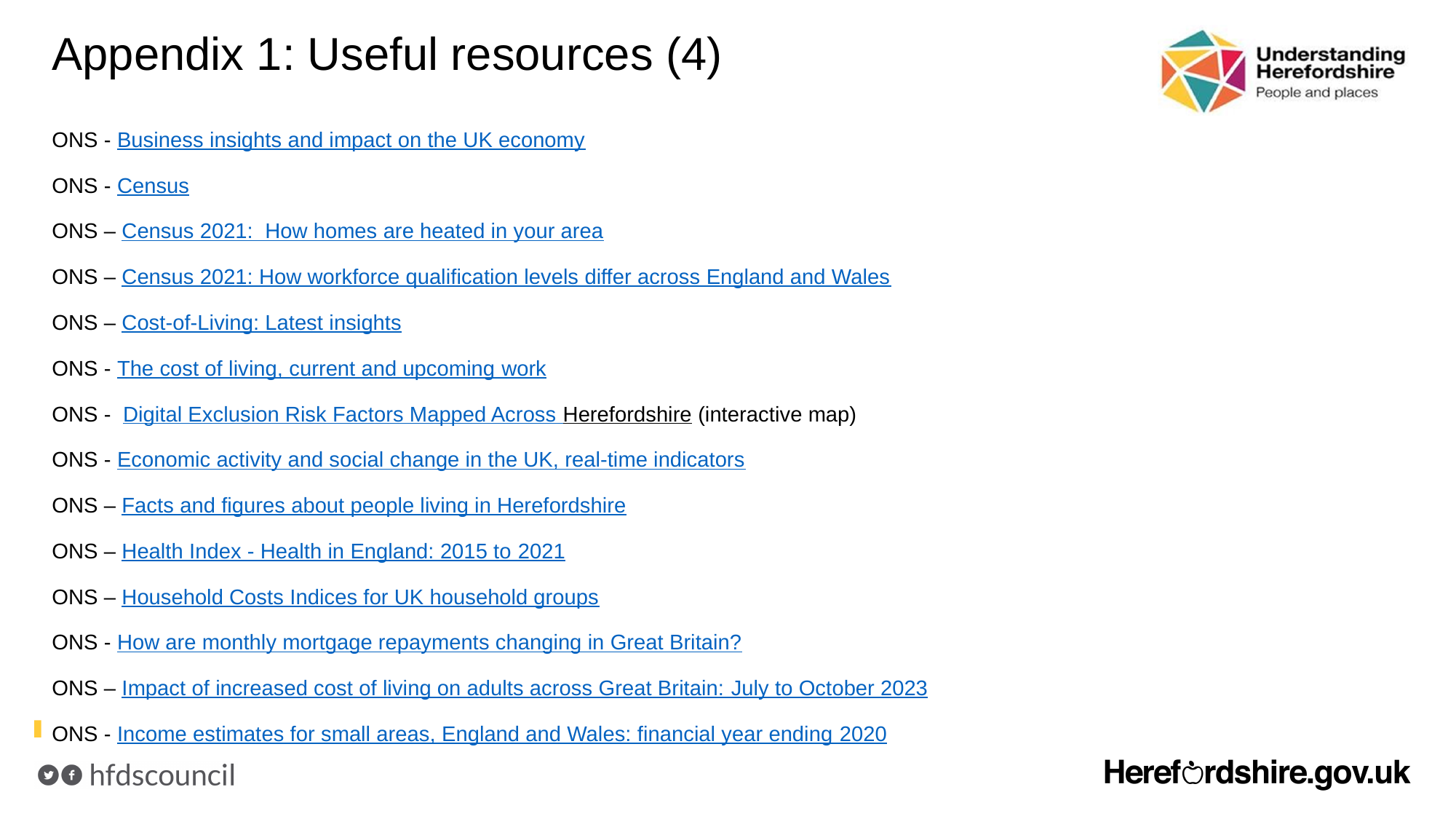

# Appendix 1: Useful resources (4)
ONS - Business insights and impact on the UK economy
ONS - Census
ONS – Census 2021:  How homes are heated in your area
ONS – Census 2021: How workforce qualification levels differ across England and Wales
ONS – Cost-of-Living: Latest insights
ONS - The cost of living, current and upcoming work
ONS -  Digital Exclusion Risk Factors Mapped Across Herefordshire (interactive map)
ONS - Economic activity and social change in the UK, real-time indicators
ONS – Facts and figures about people living in Herefordshire
ONS – Health Index - Health in England: 2015 to 2021
ONS – Household Costs Indices for UK household groups
ONS - How are monthly mortgage repayments changing in Great Britain?
ONS – Impact of increased cost of living on adults across Great Britain: July to October 2023
ONS - Income estimates for small areas, England and Wales: financial year ending 2020